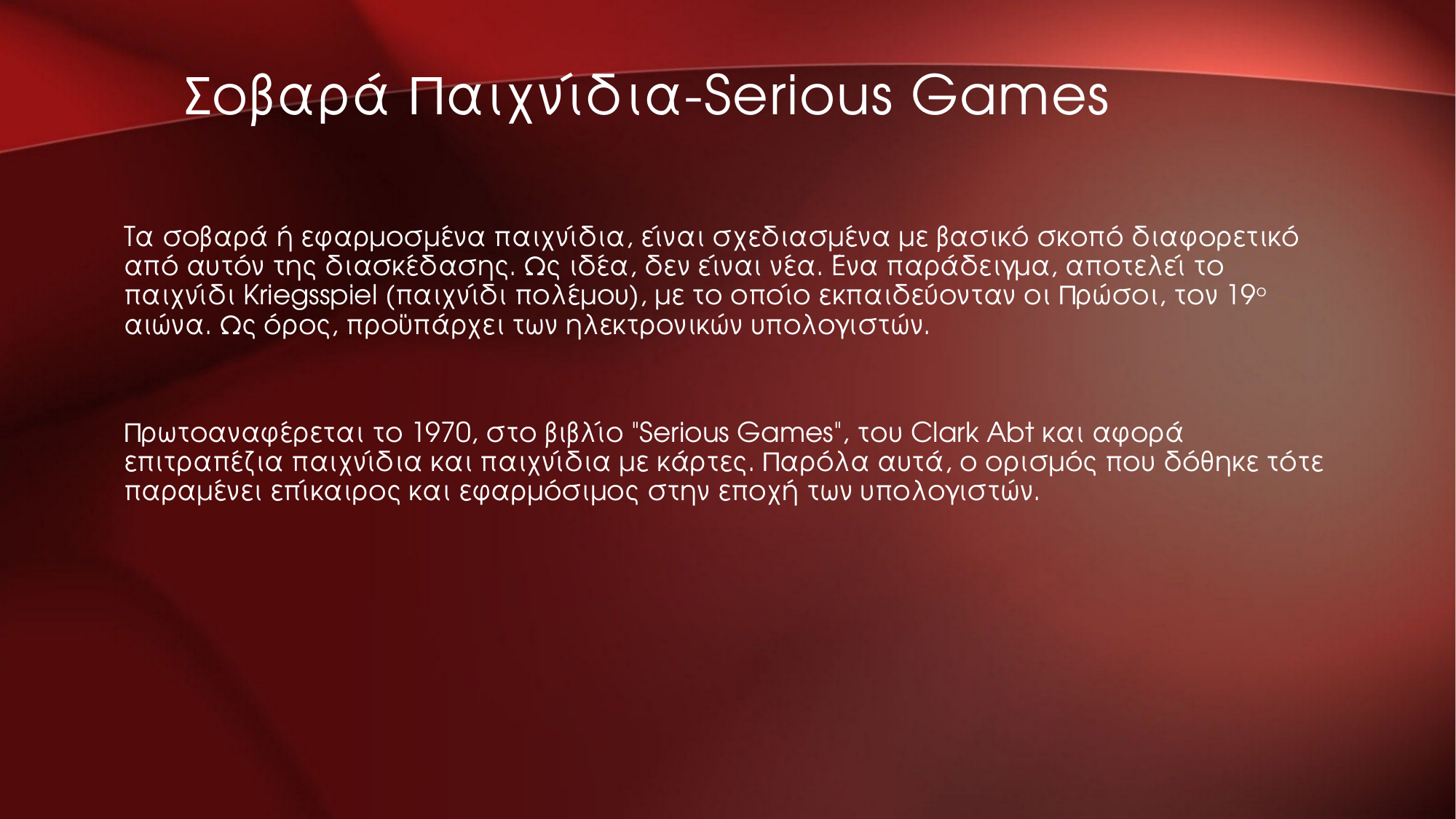

Σοβαρά Παιχνίδια-Serious Games
Τα σοβαρά ή εφαρμοσμένα παιχνίδια, είναι σχεδιασμένα με βασικό σκοπό διαφορετικό από αυτόν της διασκέδασης. Ως ιδέα, δεν είναι νέα. Ένα παράδειγμα, αποτελεί το παιχνίδι Kriegsspiel (παιχνίδι πολέμου), με το οποίο εκπαιδεύονταν οι Πρώσοι, τον 19ο αιώνα. Ως όρος, προϋπάρχει των ηλεκτρονικών υπολογιστών.

Πρωτοαναφέρεται το 1970, στο βιβλίο "Serious Games", του Clark Abt και αφορά επιτραπέζια παιχνίδια και παιχνίδια με κάρτες. Παρόλα αυτά, ο ορισμός που δόθηκε τότε παραμένει επίκαιρος και εφαρμόσιμος στην εποχή των υπολογιστών.